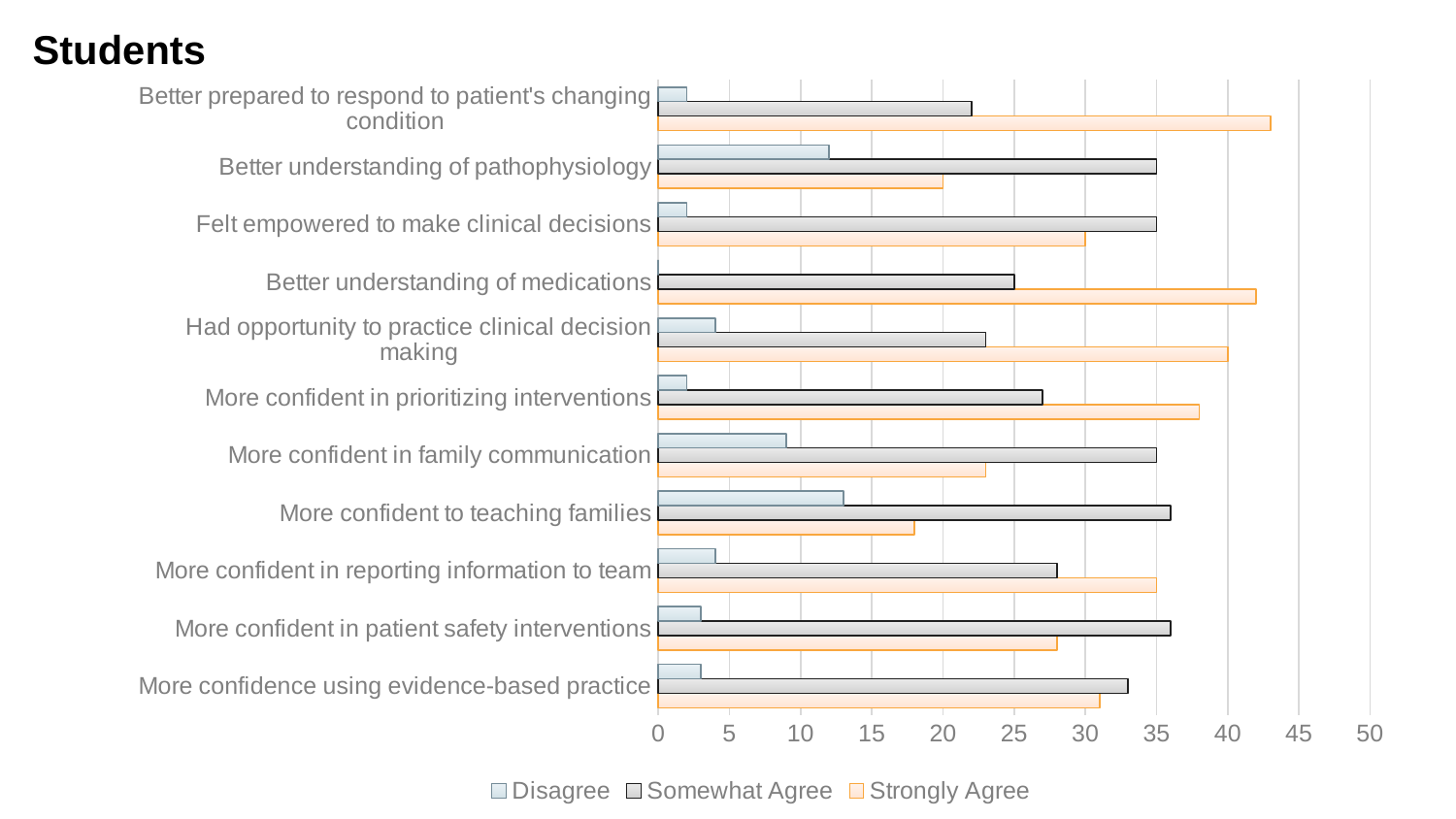

# Students

### Chart

| Category | Strongly Agree | Somewhat Agree | Disagree |
|---|---|---|---|
| More confidence using evidence-based practice | 31.0 | 33.0 | 3.0 |
| More confident in patient safety interventions | 28.0 | 36.0 | 3.0 |
| More confident in reporting information to team | 35.0 | 28.0 | 4.0 |
| More confident to teaching families | 18.0 | 36.0 | 13.0 |
| More confident in family communication | 23.0 | 35.0 | 9.0 |
| More confident in prioritizing interventions | 38.0 | 27.0 | 2.0 |
| Had opportunity to practice clinical decision making | 40.0 | 23.0 | 4.0 |
| Better understanding of medications | 42.0 | 25.0 | 0.0 |
| Felt empowered to make clinical decisions | 30.0 | 35.0 | 2.0 |
| Better understanding of pathophysiology | 20.0 | 35.0 | 12.0 |
| Better prepared to respond to patient's changing condition | 43.0 | 22.0 | 2.0 |